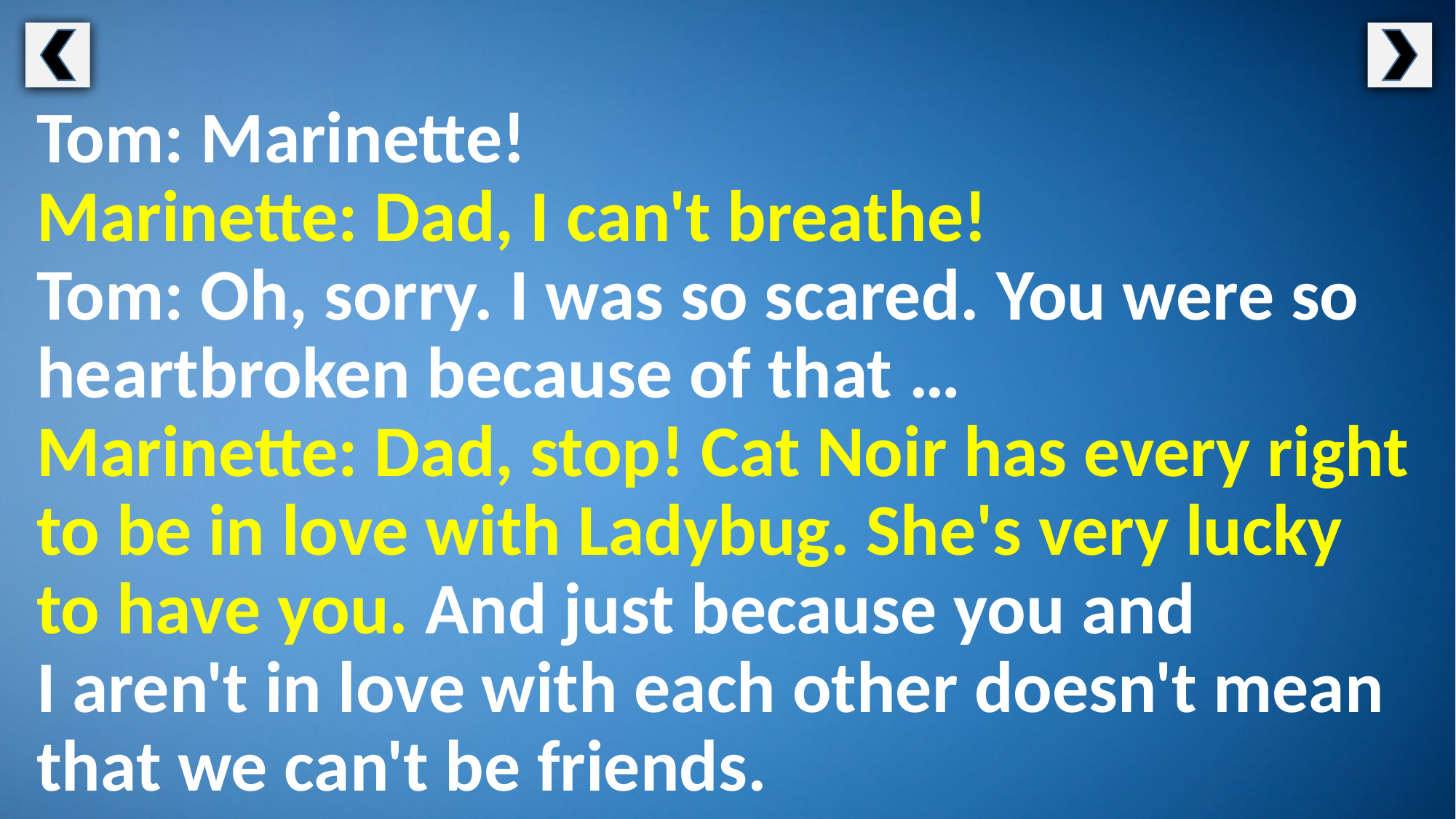

Tom: Marinette!
Marinette: Dad, I can't breathe!
Tom: Oh, sorry. I was so scared. You were so heartbroken because of that …
Marinette: Dad, stop! Cat Noir has every right to be in love with Ladybug. She's very lucky to have you. And just because you and
I aren't in love with each other doesn't mean that we can't be friends.